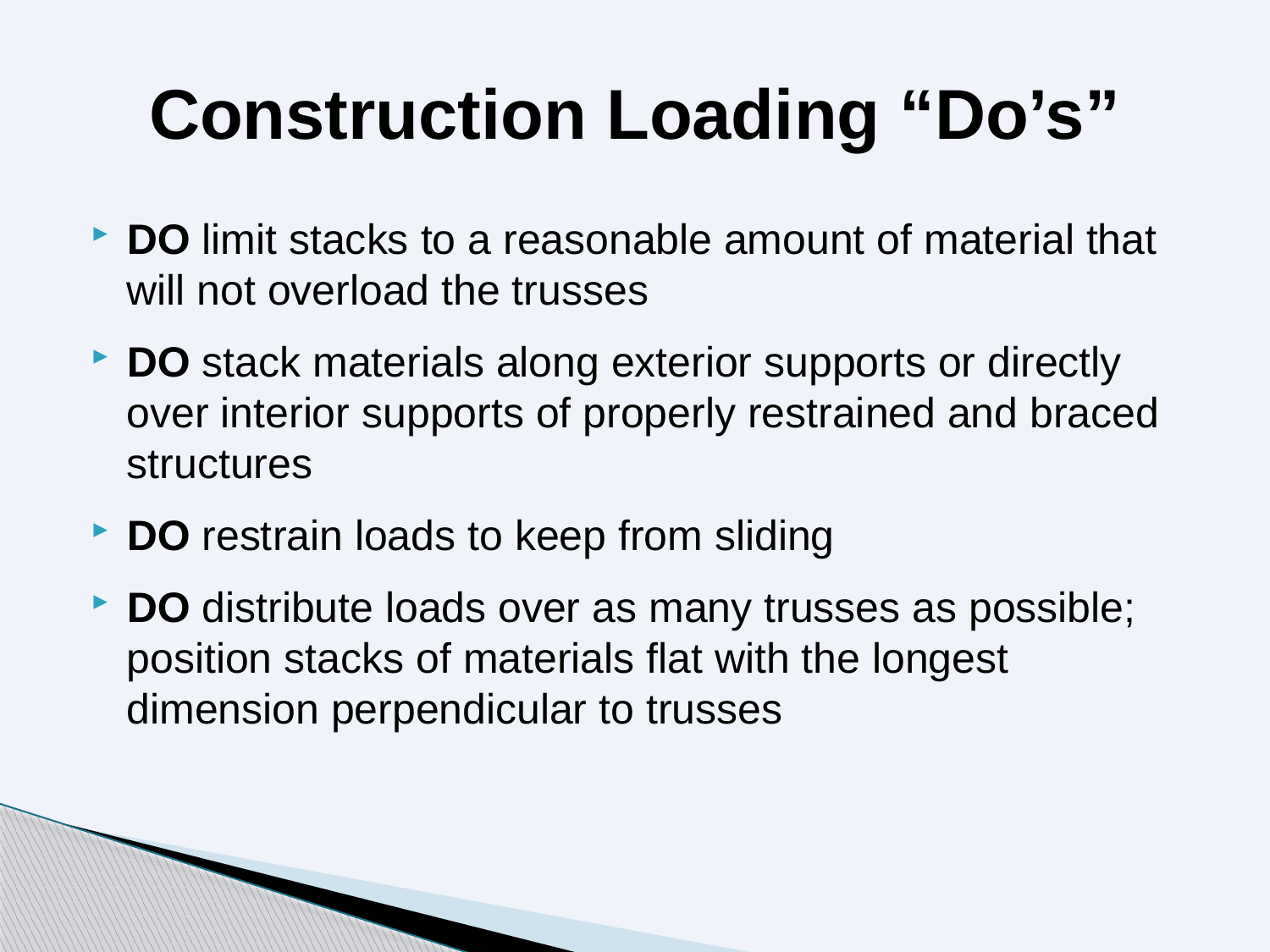

# Construction Loading “Do’s”
DO limit stacks to a reasonable amount of material that will not overload the trusses
DO stack materials along exterior supports or directly over interior supports of properly restrained and braced structures
DO restrain loads to keep from sliding
DO distribute loads over as many trusses as possible; position stacks of materials flat with the longest dimension perpendicular to trusses